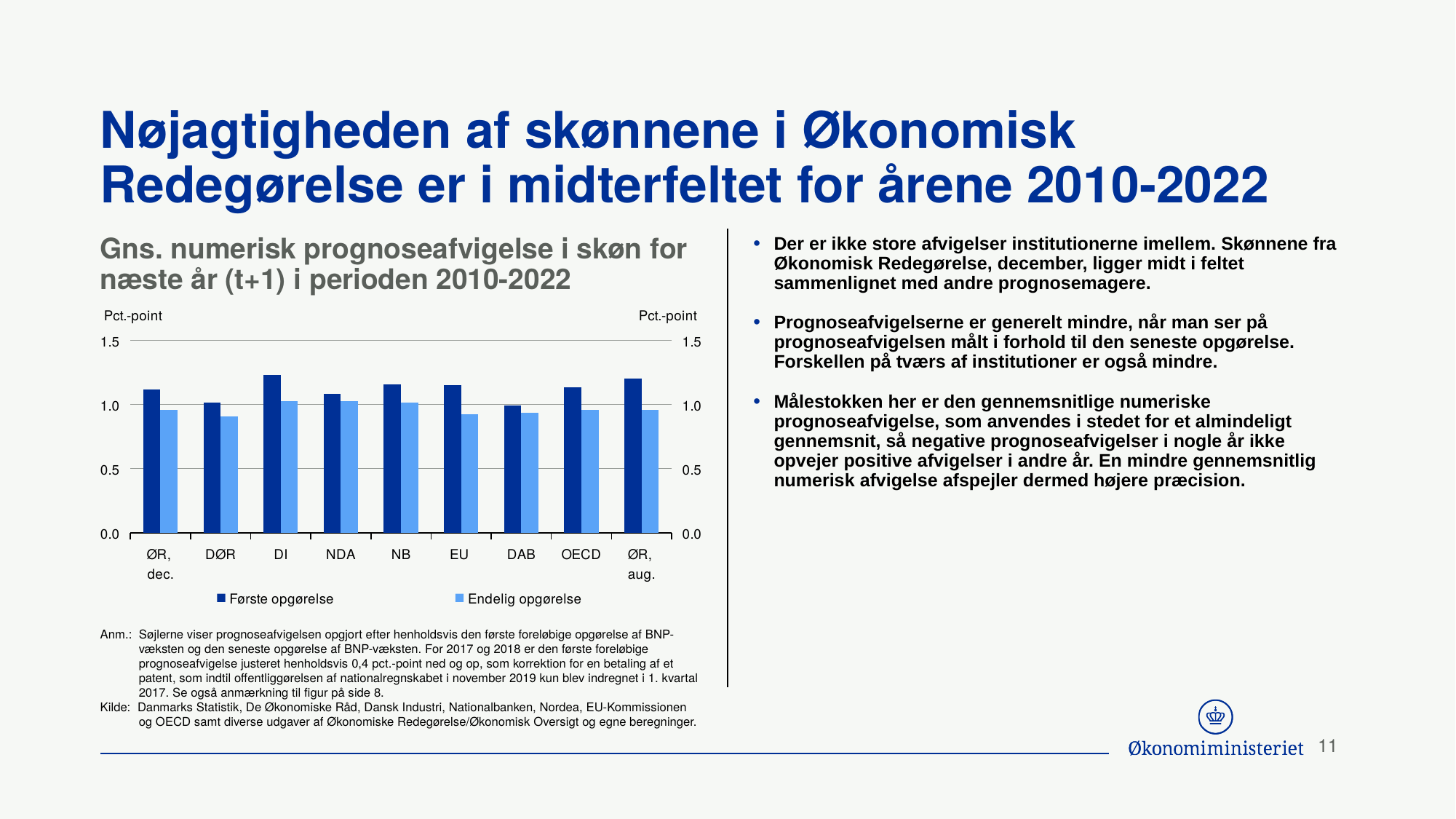

Nøjagtigheden af skønnene i Økonomisk Redegørelse er i midterfeltet for årene 2010-2022
Gns. numerisk prognoseafvigelse i skøn for næste år (t+1) i perioden 2010-2022
Der er ikke store afvigelser institutionerne imellem. Skønnene fra Økonomisk Redegørelse, december, ligger midt i feltet sammenlignet med andre prognosemagere.
Prognoseafvigelserne er generelt mindre, når man ser på prognoseafvigelsen målt i forhold til den seneste opgørelse. Forskellen på tværs af institutioner er også mindre.
Målestokken her er den gennemsnitlige numeriske prognoseafvigelse, som anvendes i stedet for et almindeligt gennemsnit, så negative prognoseafvigelser i nogle år ikke opvejer positive afvigelser i andre år. En mindre gennemsnitlig numerisk afvigelse afspejler dermed højere præcision.

### Chart

| Category | Første opgørelse | Endelig opgørelse |  |
|---|---|---|---|
| ØR,
dec. | 1.1166666666666665 | 0.9583333333333334 | 0.0 |
| DØR | 1.0166666666666666 | 0.9083333333333335 | 0.0 |
| DI | 1.2333333333333334 | 1.0250000000000001 | 0.0 |
| NDA | 1.0833333333333333 | 1.025 | 0.0 |
| NB | 1.1583333333333334 | 1.0166666666666668 | 0.0 |
| EU  | 1.1500000000000001 | 0.9249999999999999 | 0.0 |
| DAB | 0.9916666666666666 | 0.9333333333333332 | 0.0 |
| OECD | 1.1333333333333333 | 0.9583333333333334 | 0.0 |
| ØR,
aug. | 1.2 | 0.9583333333333334 | 0.0 |
Anm.:  Søjlerne viser prognoseafvigelsen opgjort efter henholdsvis den første foreløbige opgørelse af BNP-væksten og den seneste opgørelse af BNP-væksten. For 2017 og 2018 er den første foreløbige prognoseafvigelse justeret henholdsvis 0,4 pct.-point ned og op, som korrektion for en betaling af et patent, som indtil offentliggørelsen af nationalregnskabet i november 2019 kun blev indregnet i 1. kvartal 2017. Se også anmærkning til figur på side 8.
Kilde:  Danmarks Statistik, De Økonomiske Råd, Dansk Industri, Nationalbanken, Nordea, EU-Kommissionen og OECD samt diverse udgaver af Økonomiske Redegørelse/Økonomisk Oversigt og egne beregninger.